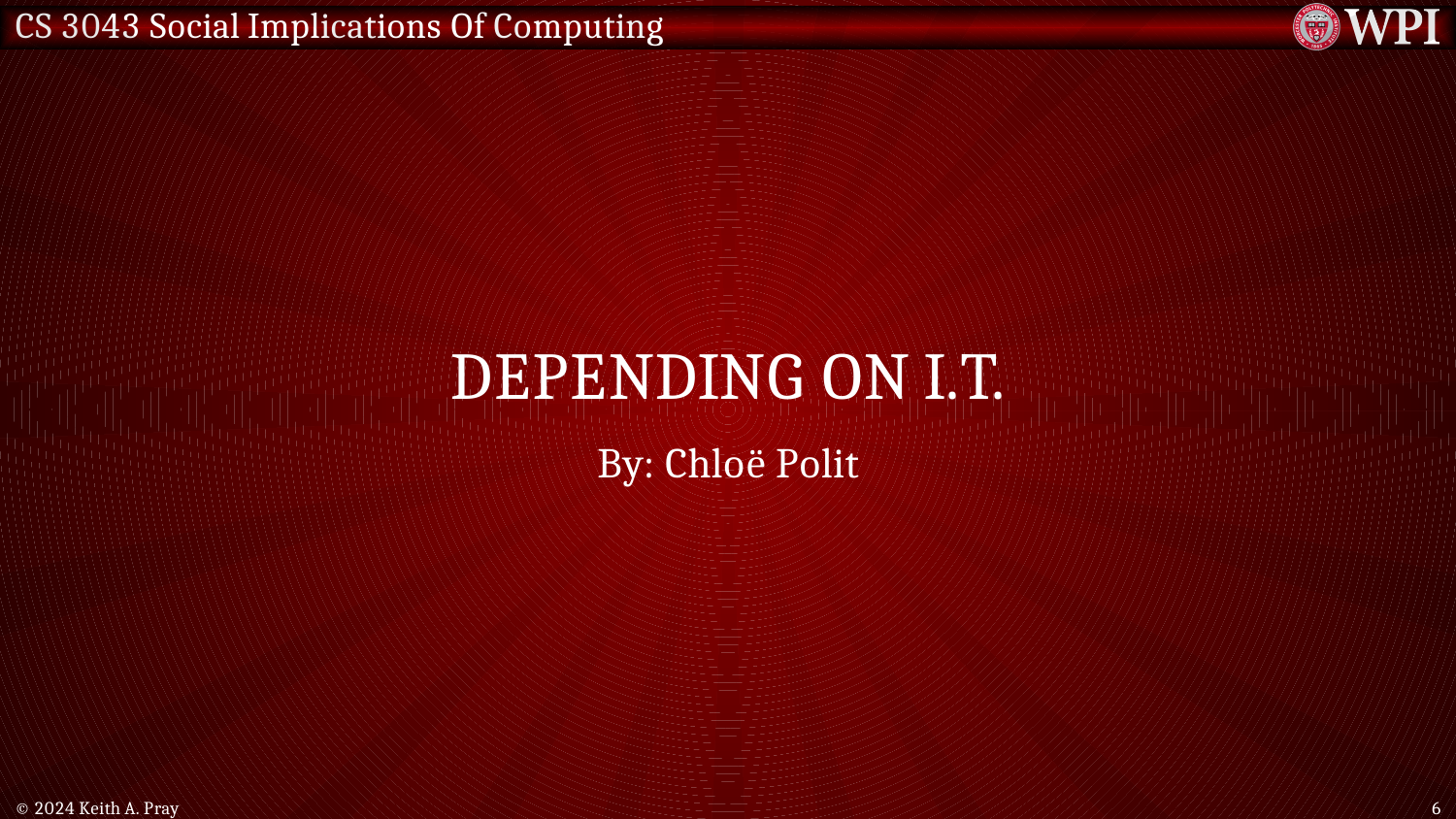

# Depending on i.t.
By: Chloë Polit
© 2024 Keith A. Pray
6